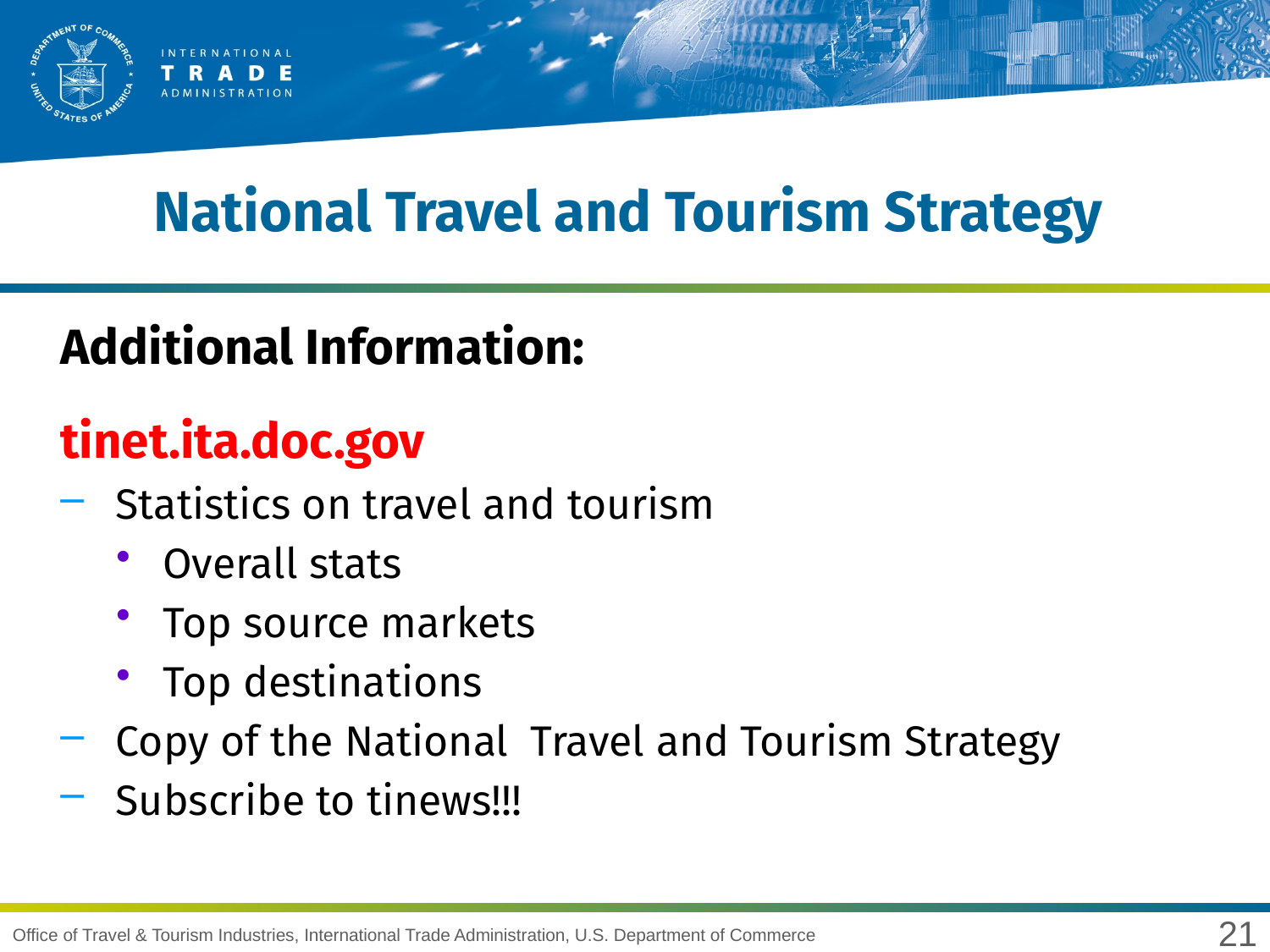

# National Travel and Tourism Strategy
Additional Information:

tinet.ita.doc.gov
Statistics on travel and tourism
Overall stats
Top source markets
Top destinations
Copy of the National  Travel and Tourism Strategy
Subscribe to tinews!!!